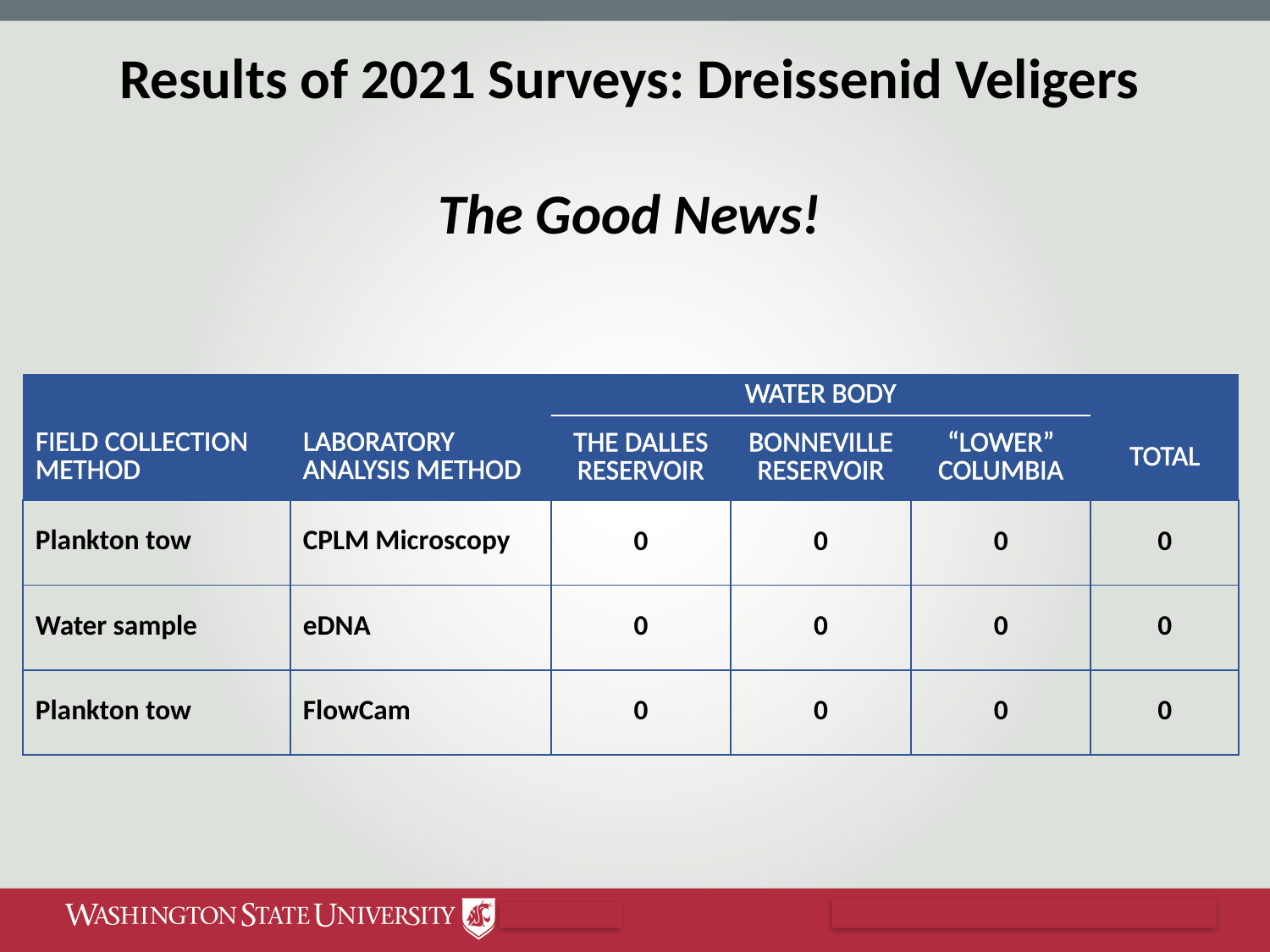

# Results of 2021 Surveys: Dreissenid Veligers The Good News!
|  |  | WATER BODY |  |  |  |
| --- | --- | --- | --- | --- | --- |
| FIELD COLLECTION METHOD | LABORATORY ANALYSIS METHOD | THE DALLES RESERVOIR | BONNEVILLE RESERVOIR | “LOWER” COLUMBIA | TOTAL |
| Plankton tow | CPLM Microscopy | 0 | 0 | 0 | 0 |
| Water sample | eDNA | 0 | 0 | 0 | 0 |
| Plankton tow | FlowCam | 0 | 0 | 0 | 0 |